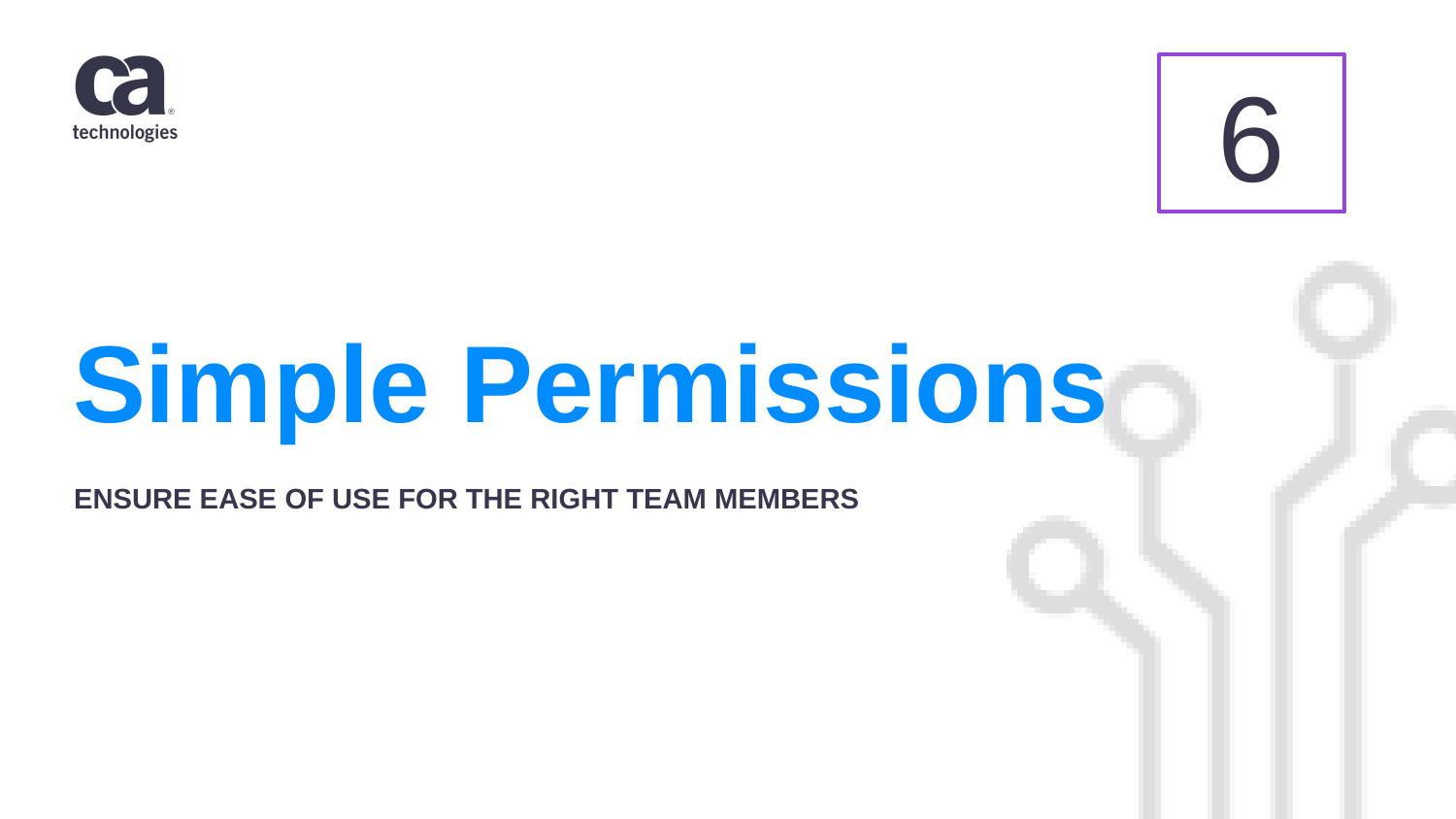

6
# Simple Permissions
ENSURE EASE OF USE FOR THE RIGHT TEAM MEMBERS